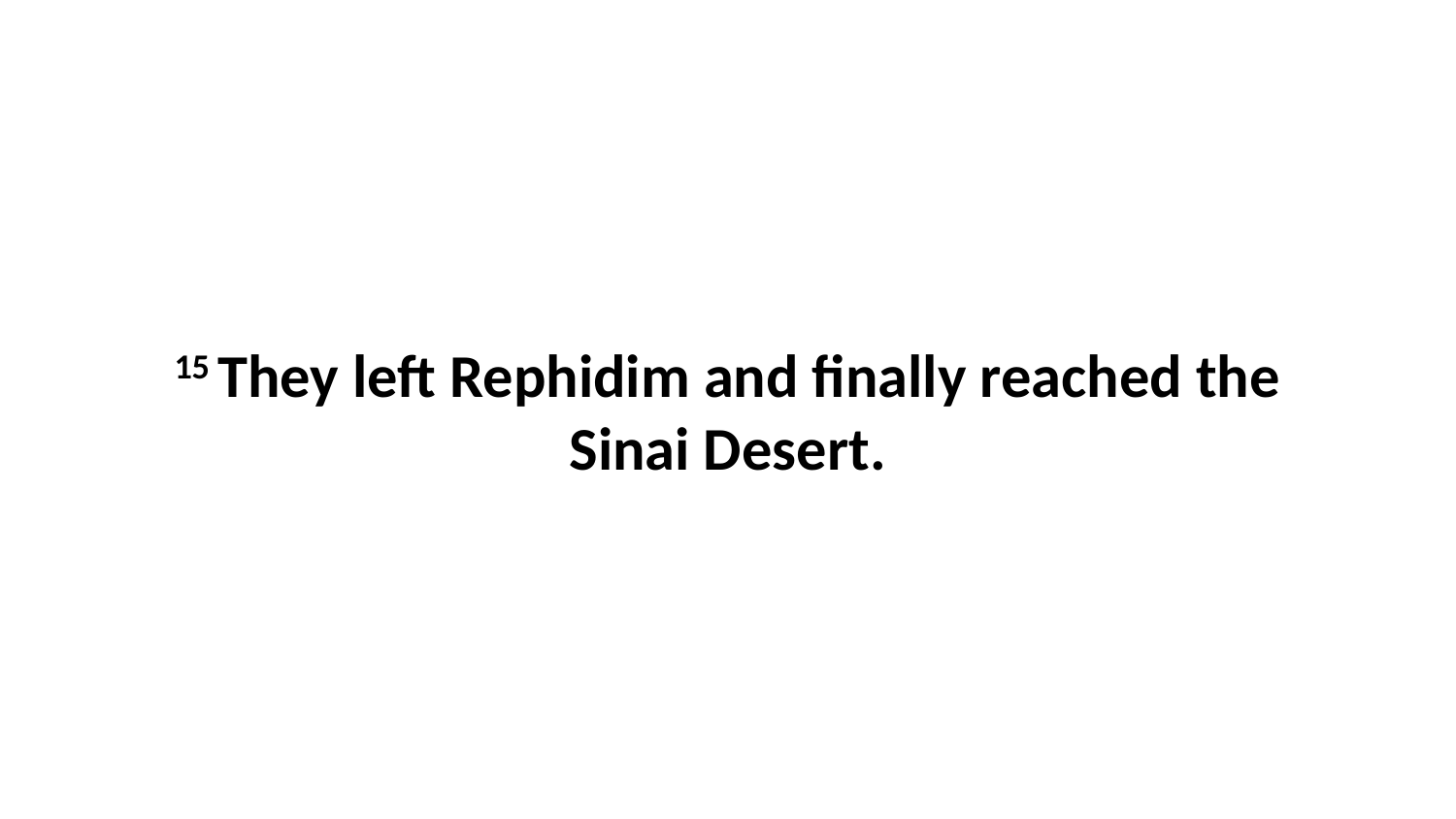

15 They left Rephidim and finally reached the Sinai Desert.